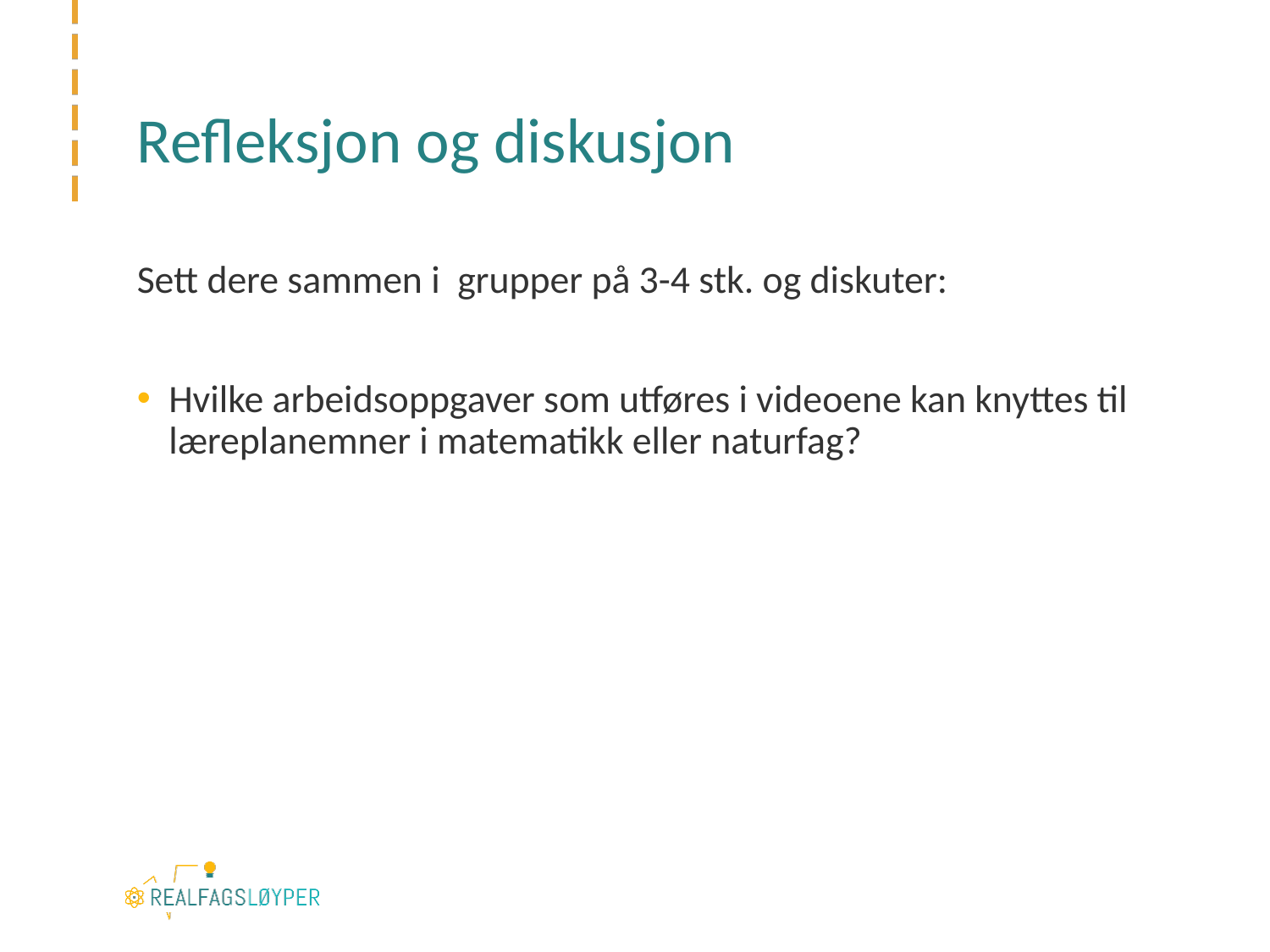

# Refleksjon og diskusjon
Sett dere sammen i  grupper på 3-4 stk. og diskuter:

Hvilke arbeidsoppgaver som utføres i videoene kan knyttes til læreplanemner i matematikk eller naturfag?